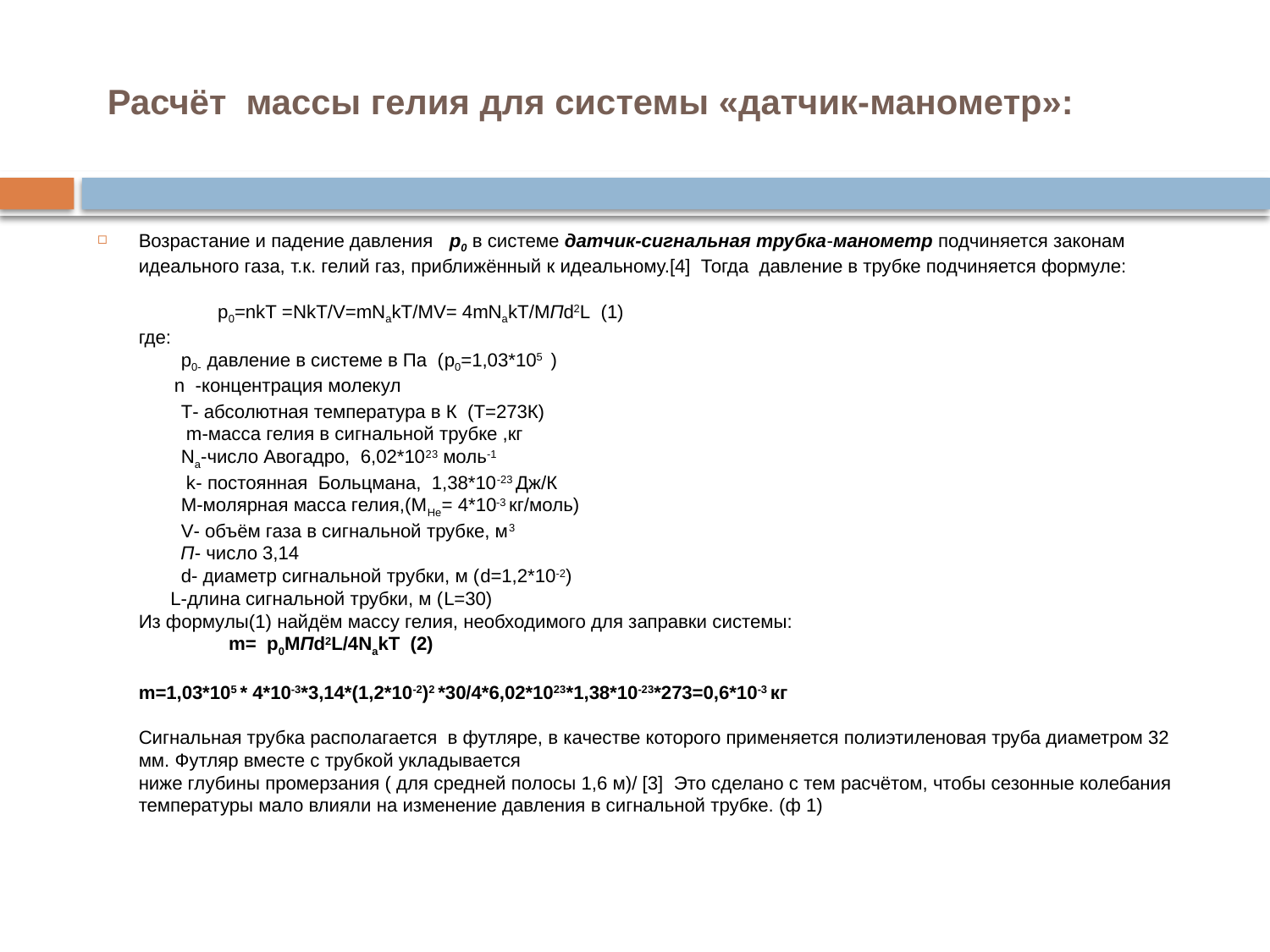

# Расчёт  массы гелия для системы «датчик-манометр»:
Возрастание и падение давления   p0 в системе датчик-сигнальная трубка-манометр подчиняется законам идеального газа, т.к. гелий газ, приближённый к идеальному.[4]  Тогда  давление в трубке подчиняется формуле:
               p0=nkT =NkT/V=mNakT/MV= 4mNakT/МПd2L  (1)
где:
        p0-  давление в системе в Па  (p0=1,03*105  )
            n  -концентрация молекул
        T- абсолютная температура в К  (Т=273К)
         m-масса гелия в сигнальной трубке ,кг
        Na-число Авогадро,  6,02*1023 моль-1
         k- постоянная  Больцмана,  1,38*10-23 Дж/К
        M-молярная масса гелия,(МHe= 4*10-3 кг/моль)
        V- объём газа в сигнальной трубке, м3
        П- число 3,14
        d- диаметр сигнальной трубки, м (d=1,2*10-2)
      L-длина сигнальной трубки, м (L=30)
Из формулы(1) найдём массу гелия, необходимого для заправки системы:
                 m=  p0МПd2L/4NakT  (2)
m=1,03*105 * 4*10-3*3,14*(1,2*10-2)2 *30/4*6,02*1023*1,38*10-23*273=0,6*10-3 кг
Сигнальная трубка располагается  в футляре, в качестве которого применяется полиэтиленовая труба диаметром 32 мм. Футляр вместе с трубкой укладывается
ниже глубины промерзания ( для средней полосы 1,6 м)/ [3]  Это сделано с тем расчётом, чтобы сезонные колебания температуры мало влияли на изменение давления в сигнальной трубке. (ф 1)